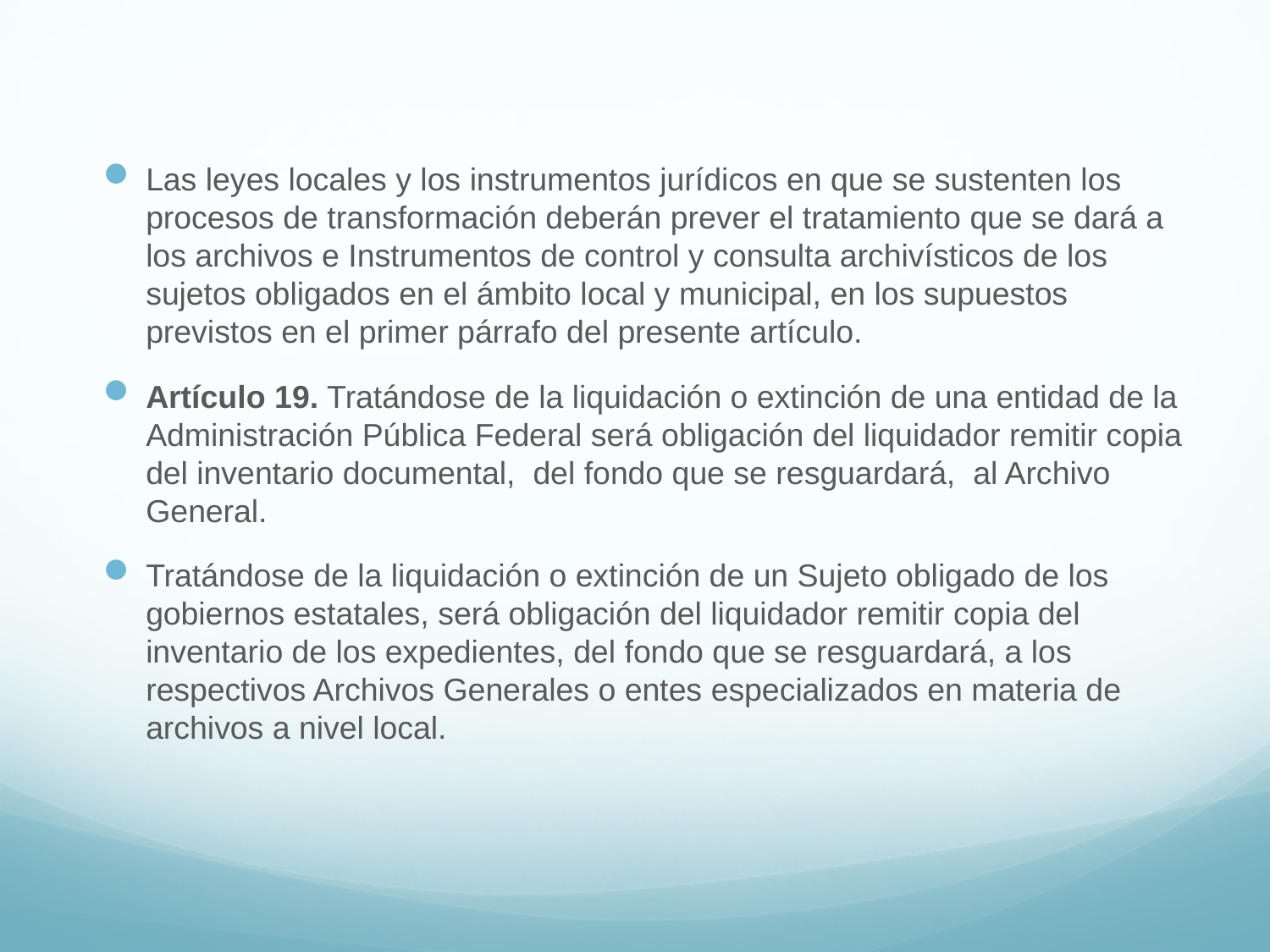

Las leyes locales y los instrumentos jurídicos en que se sustenten los procesos de transformación deberán prever el tratamiento que se dará a los archivos e Instrumentos de control y consulta archivísticos de los sujetos obligados en el ámbito local y municipal, en los supuestos previstos en el primer párrafo del presente artículo.
Artículo 19. Tratándose de la liquidación o extinción de una entidad de la Administración Pública Federal será obligación del liquidador remitir copia del inventario documental,  del fondo que se resguardará,  al Archivo General.
Tratándose de la liquidación o extinción de un Sujeto obligado de los gobiernos estatales, será obligación del liquidador remitir copia del inventario de los expedientes, del fondo que se resguardará, a los respectivos Archivos Generales o entes especializados en materia de archivos a nivel local.